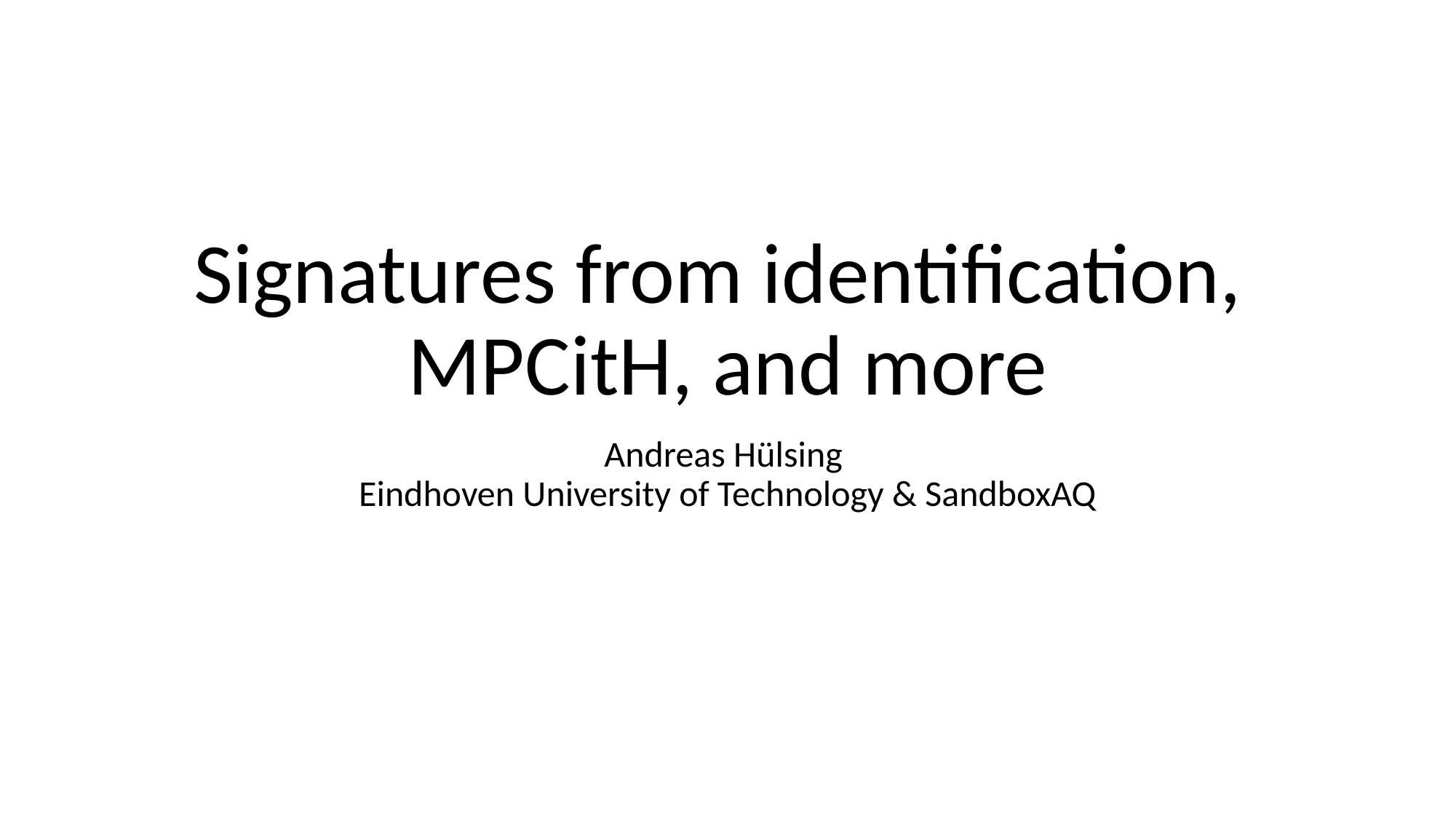

# Signatures from identification, MPCitH, and more
Andreas Hülsing
Eindhoven University of Technology & SandboxAQ